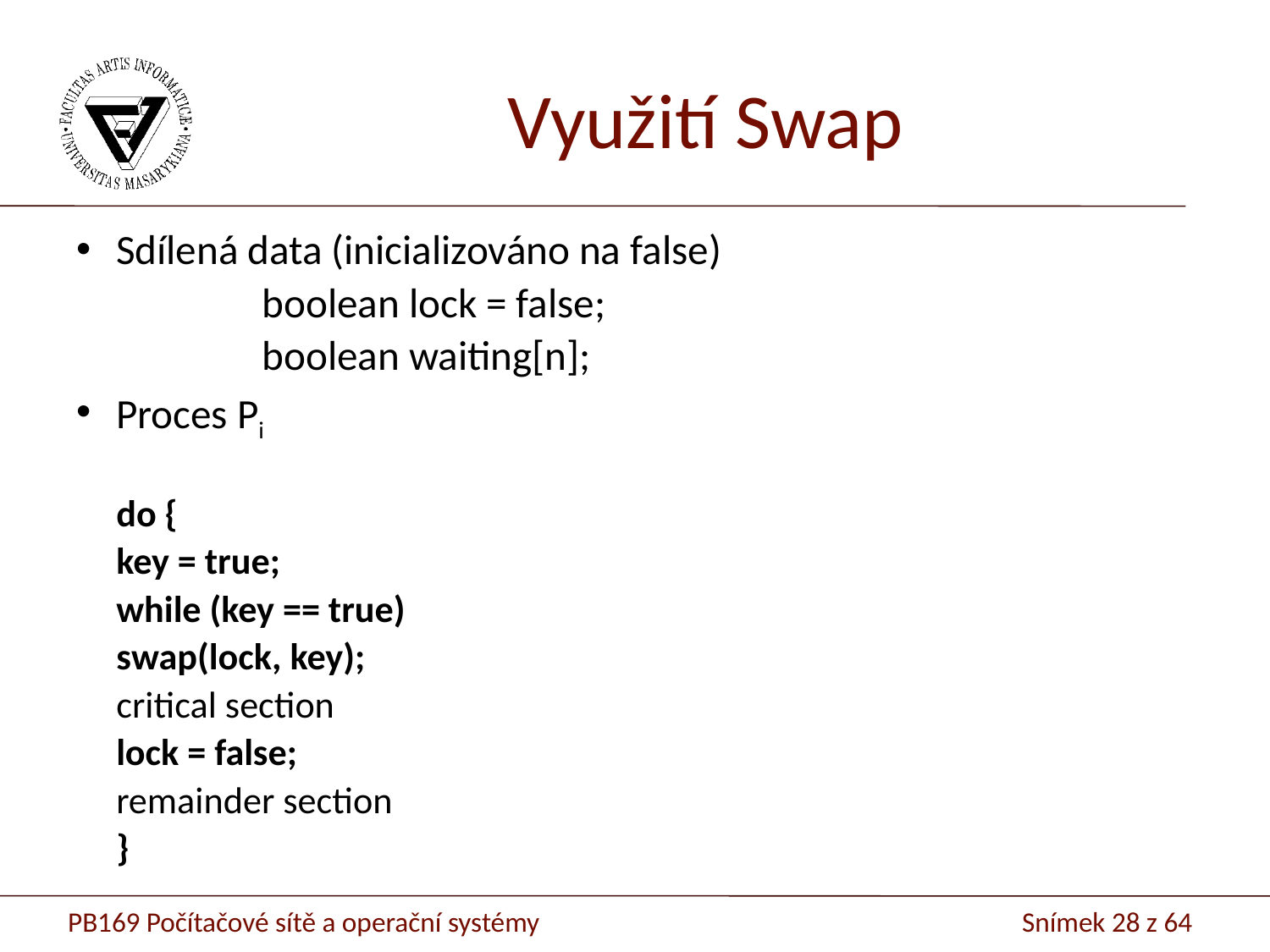

# Využití Swap
Sdílená data (inicializováno na false)
                    boolean lock = false;
                    boolean waiting[n];
Proces Pi

	do {
		key = true;
		while (key == true)
			swap(lock, key);
		critical section
		lock = false;
		remainder section
	}